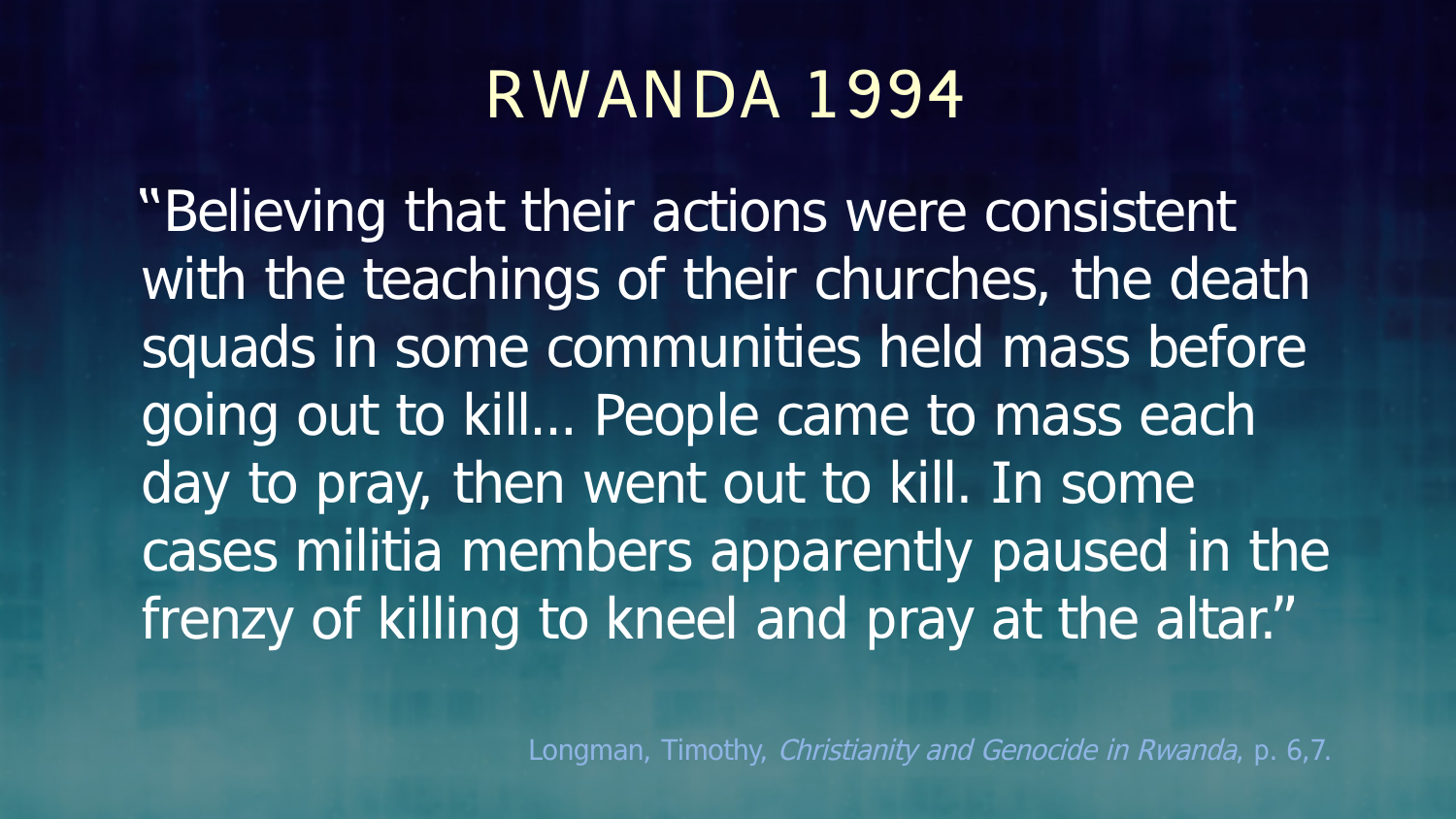

Rwanda 1994
“Believing that their actions were consistent with the teachings of their churches, the death squads in some communities held mass before going out to kill… People came to mass each day to pray, then went out to kill. In some cases militia members apparently paused in the frenzy of killing to kneel and pray at the altar.”

Longman, Timothy, Christianity and Genocide in Rwanda, p. 6,7.